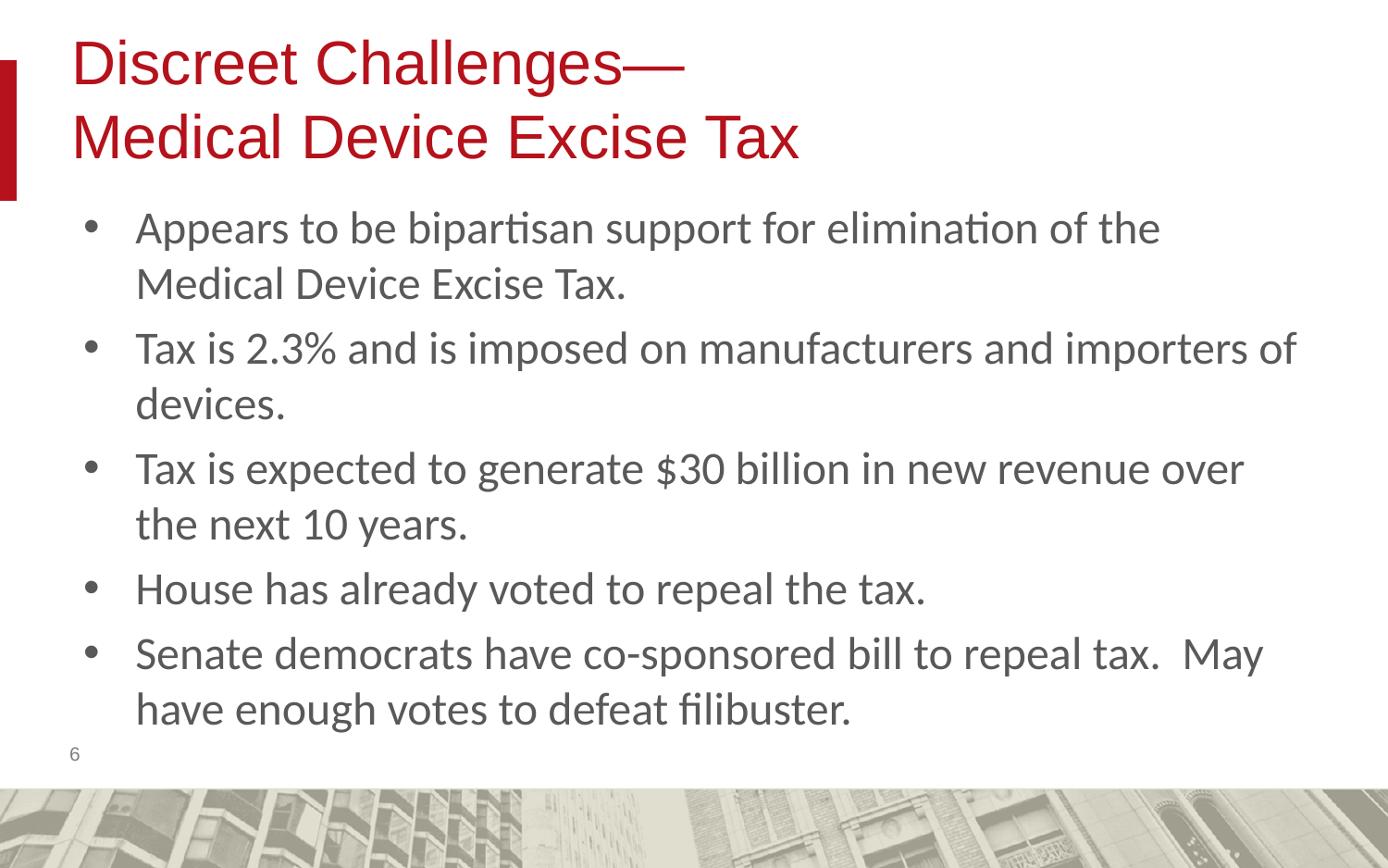

# Discreet Challenges— Medical Device Excise Tax
Appears to be bipartisan support for elimination of the Medical Device Excise Tax.
Tax is 2.3% and is imposed on manufacturers and importers of devices.
Tax is expected to generate $30 billion in new revenue over the next 10 years.
House has already voted to repeal the tax.
Senate democrats have co-sponsored bill to repeal tax.  May have enough votes to defeat filibuster.